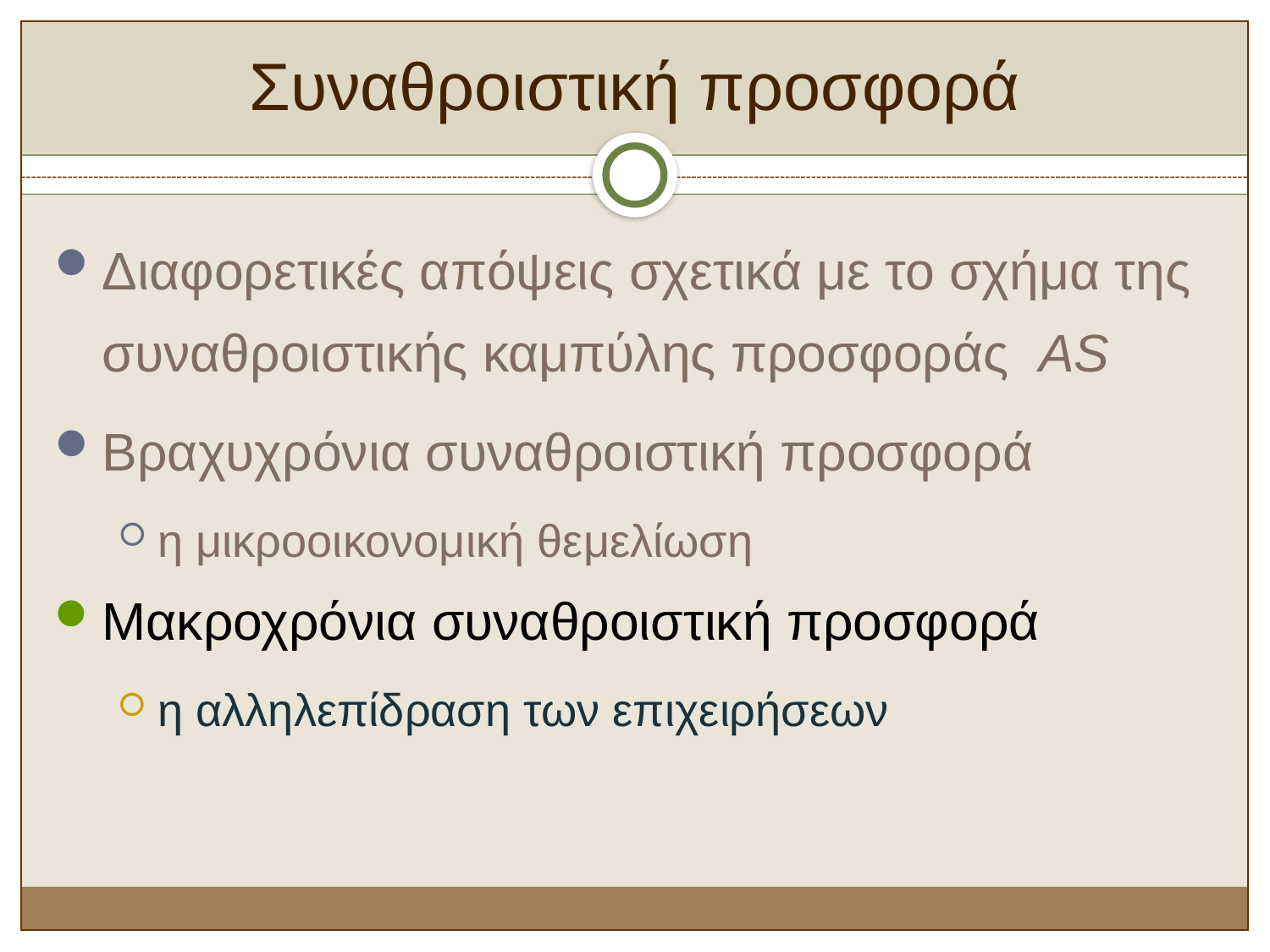

# Συναθροιστική προσφορά
Διαφορετικές απόψεις σχετικά με το σχήμα της συναθροιστικής καμπύλης προσφοράς  AS
Βραχυχρόνια συναθροιστική προσφορά
η μικροοικονομική θεμελίωση
Μακροχρόνια συναθροιστική προσφορά
η αλληλεπίδραση των επιχειρήσεων